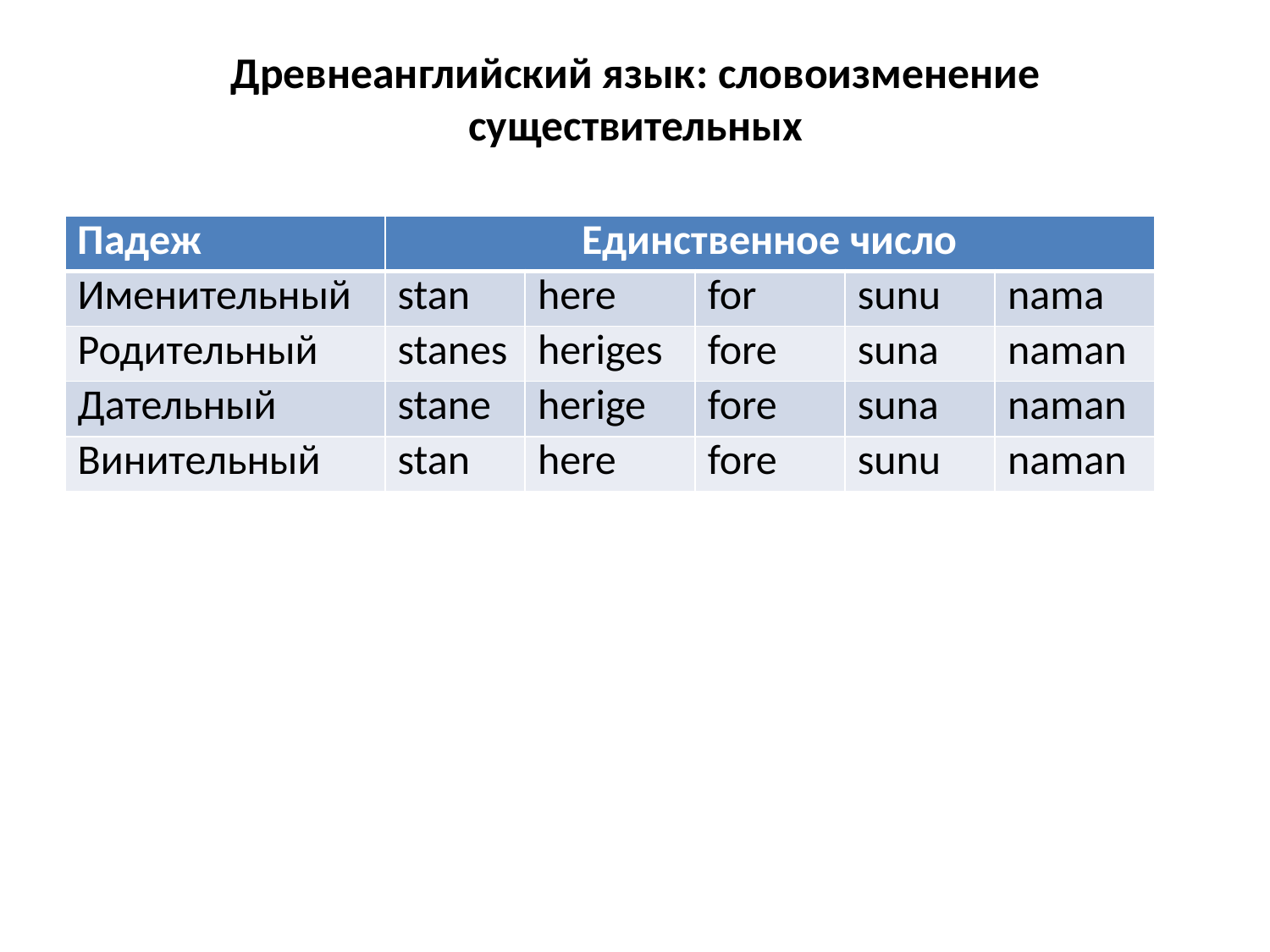

# Древнеанглийский язык: словоизменение существительных
| Падеж | Единственное число |  |  |  |  |
| --- | --- | --- | --- | --- | --- |
| Именительный | stan | here | for | sunu | nama |
| Родительный | stanes | heriges | fore | suna | naman |
| Дательный | stane | herige | fore | suna | naman |
| Винительный | stan | here | fore | sunu | naman |